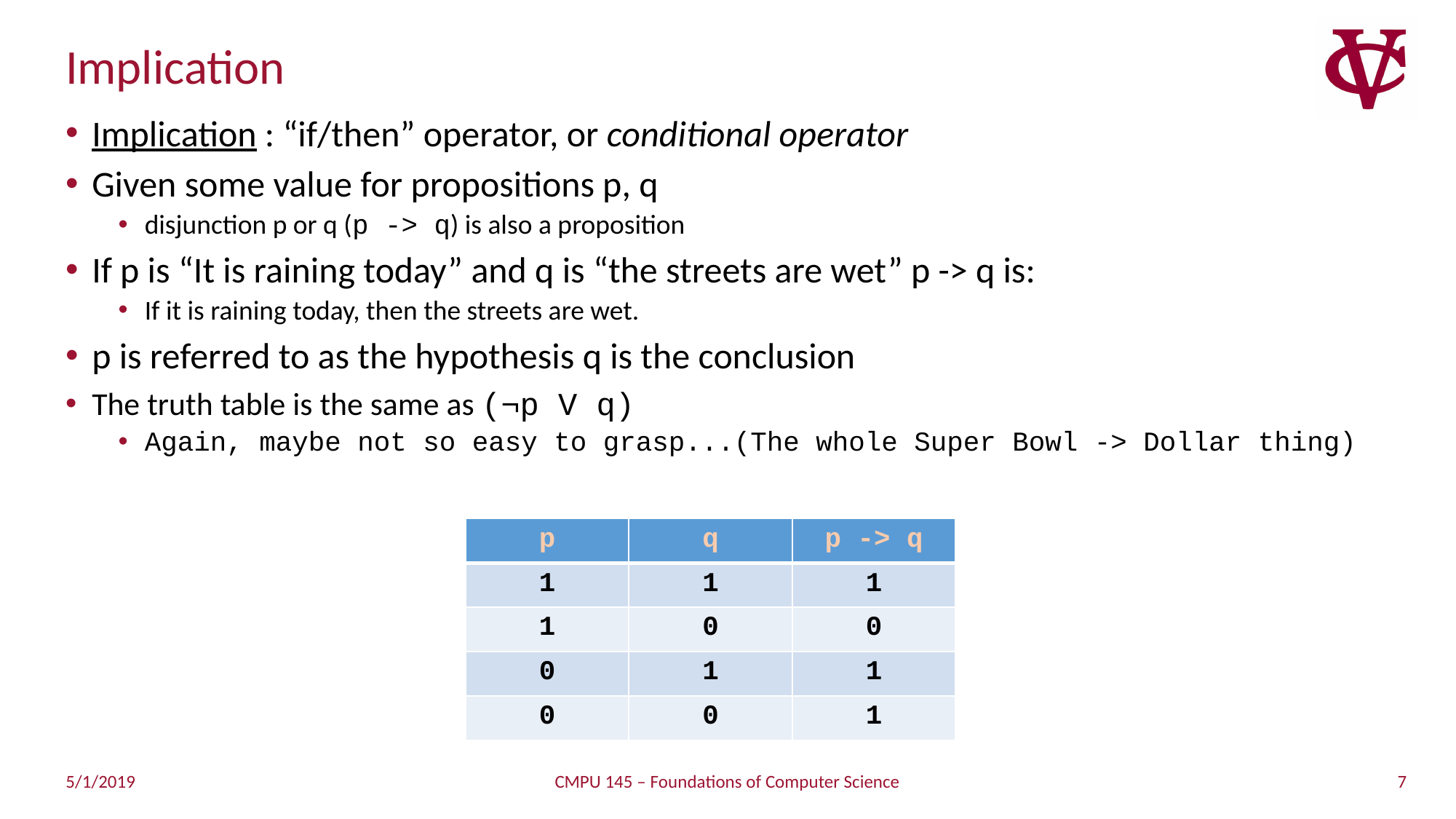

# Implication
Implication : “if/then” operator, or conditional operator
Given some value for propositions p, q
disjunction p or q (p -> q) is also a proposition
If p is “It is raining today” and q is “the streets are wet” p -> q is:
If it is raining today, then the streets are wet.
p is referred to as the hypothesis q is the conclusion
The truth table is the same as (¬p V q)
Again, maybe not so easy to grasp...(The whole Super Bowl -> Dollar thing)
| p | q | p -> q |
| --- | --- | --- |
| 1 | 1 | 1 |
| 1 | 0 | 0 |
| 0 | 1 | 1 |
| 0 | 0 | 1 |
7
5/1/2019
CMPU 145 – Foundations of Computer Science